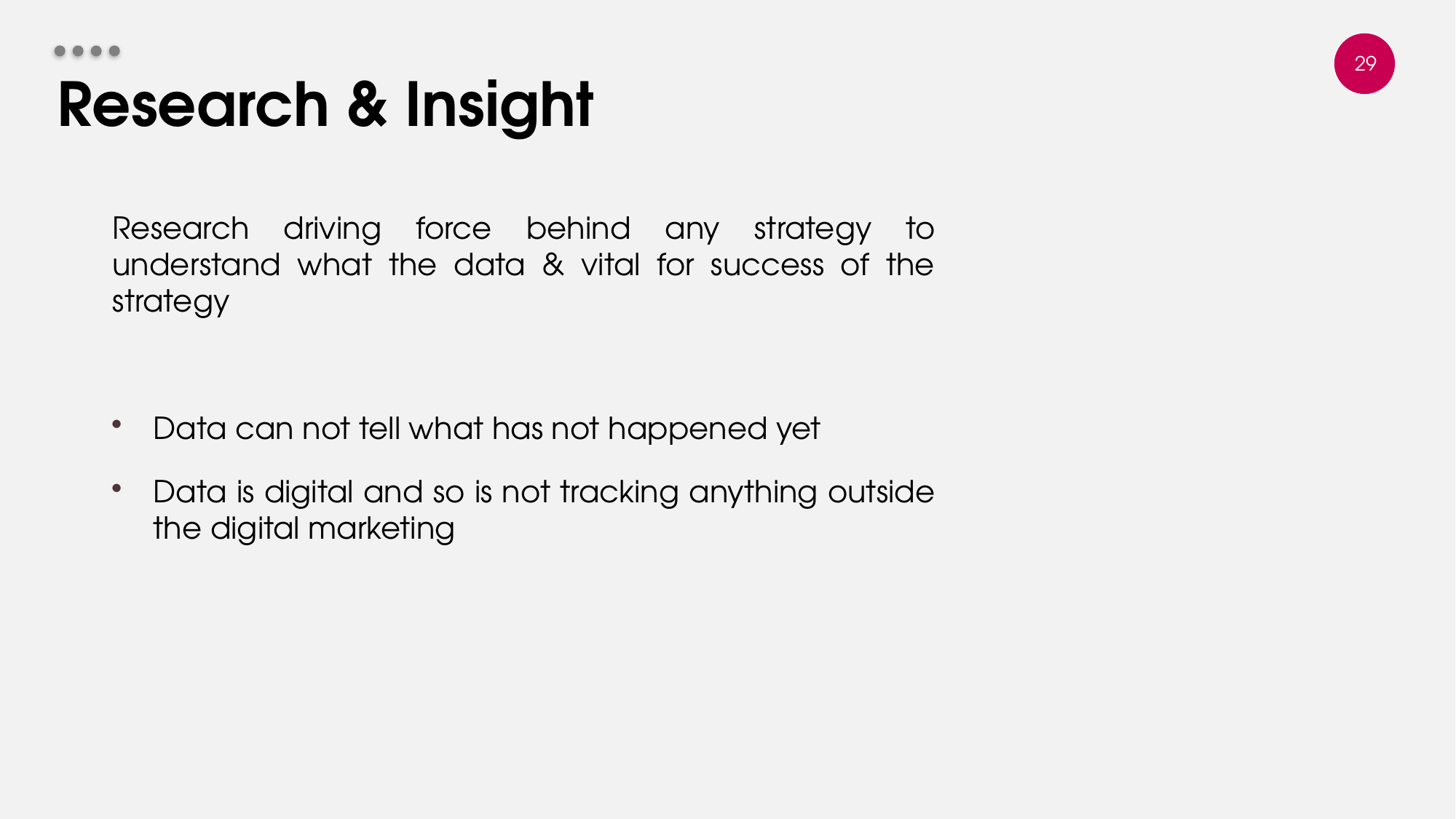

# Research & Insight
Research driving force behind any strategy to understand what the data & vital for success of the strategy

Data can not tell what has not happened yet
Data is digital and so is not tracking anything outside the digital marketing